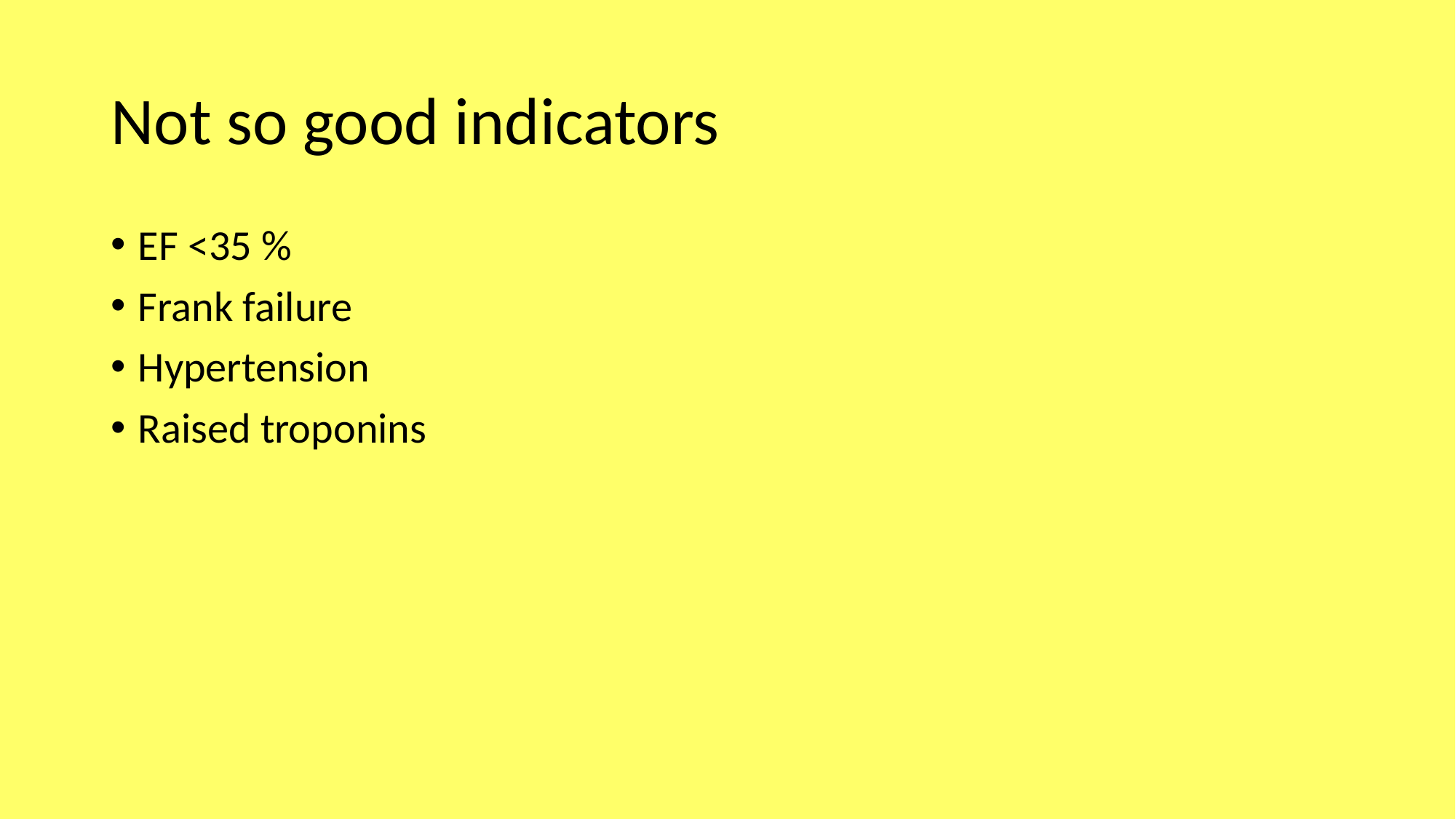

# Not so good indicators
EF <35 %
Frank failure
Hypertension
Raised troponins